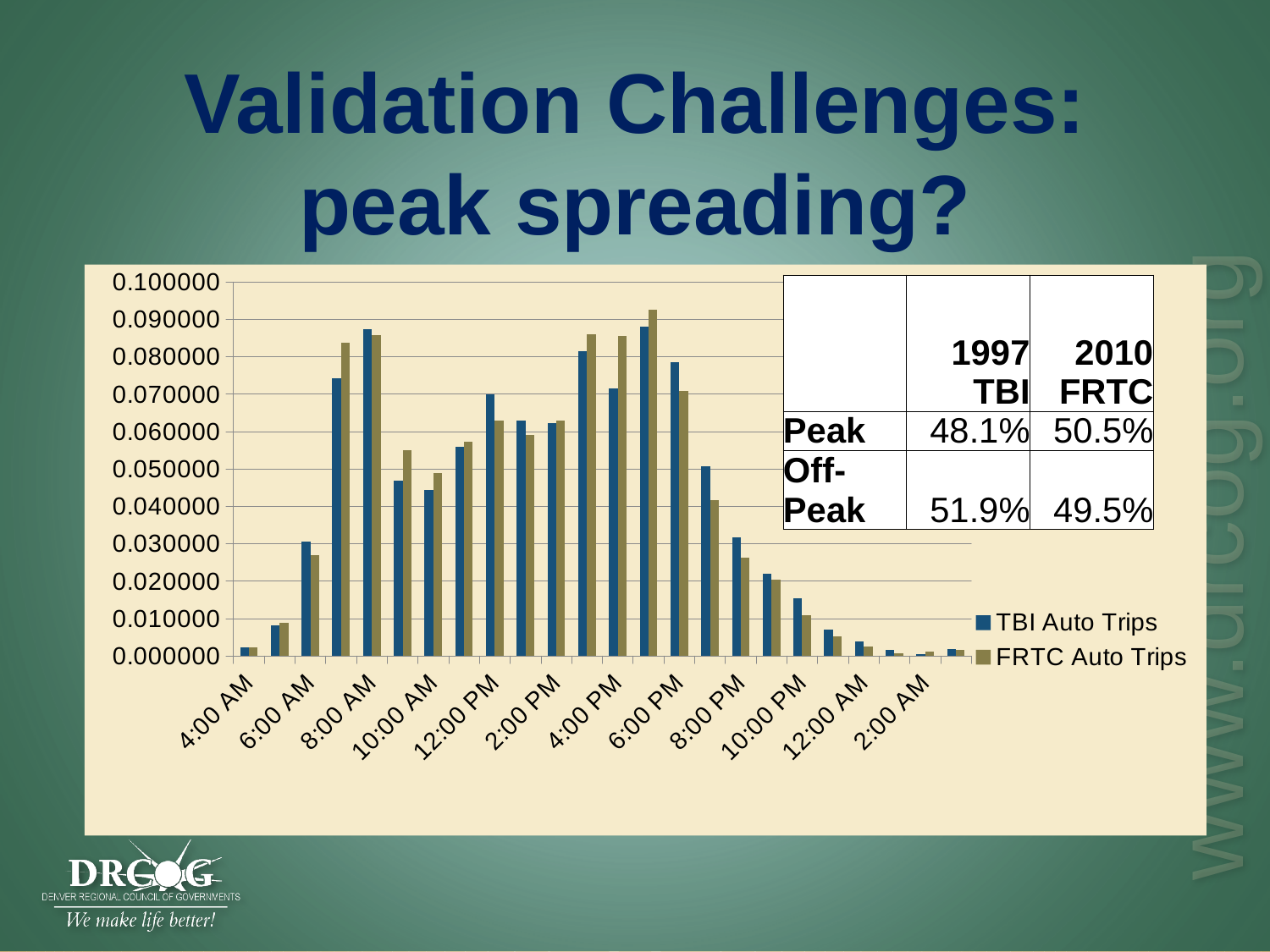

# Validation Challenges: peak spreading?

### Chart

| Category |  |  |
|---|---|---|
| 0.16666666666666666 | 0.002276942001222975 | 0.0023877726679109898 |
| 0.20833333333333354 | 0.008182698756783107 | 0.008797400370487226 |
| 0.25 | 0.03059687569233323 | 0.026972640346387966 |
| 0.29166666666666707 | 0.0741778508693904 | 0.083763233433074 |
| 0.33333333333333331 | 0.08735258003398408 | 0.08586898065473628 |
| 0.37500000000000033 | 0.04698134217353406 | 0.055056829175246604 |
| 0.41666666666666707 | 0.044401920488890315 | 0.0488636975547562 |
| 0.45833333333333326 | 0.055962270465724724 | 0.057379155682213745 |
| 0.5 | 0.07001800431764453 | 0.06301791210976518 |
| 0.54166666666666652 | 0.06297078366396386 | 0.059056416267987424 |
| 0.58333333333333337 | 0.06225910861506215 | 0.0630668662391825 |
| 0.62500000000000078 | 0.08145022326703995 | 0.08605182073135705 |
| 0.66666666666666663 | 0.07163292509255836 | 0.0856242072286347 |
| 0.7083333333333337 | 0.08813233230668639 | 0.09253149205959509 |
| 0.75000000000000078 | 0.07855756710208532 | 0.07077779847288461 |
| 0.79166666666666652 | 0.050756734856949065 | 0.04164294383704833 |
| 0.8333333333333337 | 0.0317916387515832 | 0.026345188922549202 |
| 0.87500000000000078 | 0.021985678235608062 | 0.02045309886510569 |
| 0.91666666666666652 | 0.015469850242897555 | 0.011005231375372265 |
| 0.9583333333333337 | 0.00704480984458008 | 0.005380184428101805 |
| 0 | 0.003947246013949559 | 0.002515694746378845 |
| 4.1666666666666664E-2 | 0.0015894320514572707 | 0.0008056606262850181 |
| 8.3333333333333343E-2 | 0.0005542216452866273 | 0.0010855398962120312 |
| 0.125 | 0.0019069635107855675 | 0.001550234308727976 |
|  | 1997 TBI | 2010 FRTC |
| --- | --- | --- |
| Peak | 48.1% | 50.5% |
| Off-Peak | 51.9% | 49.5% |